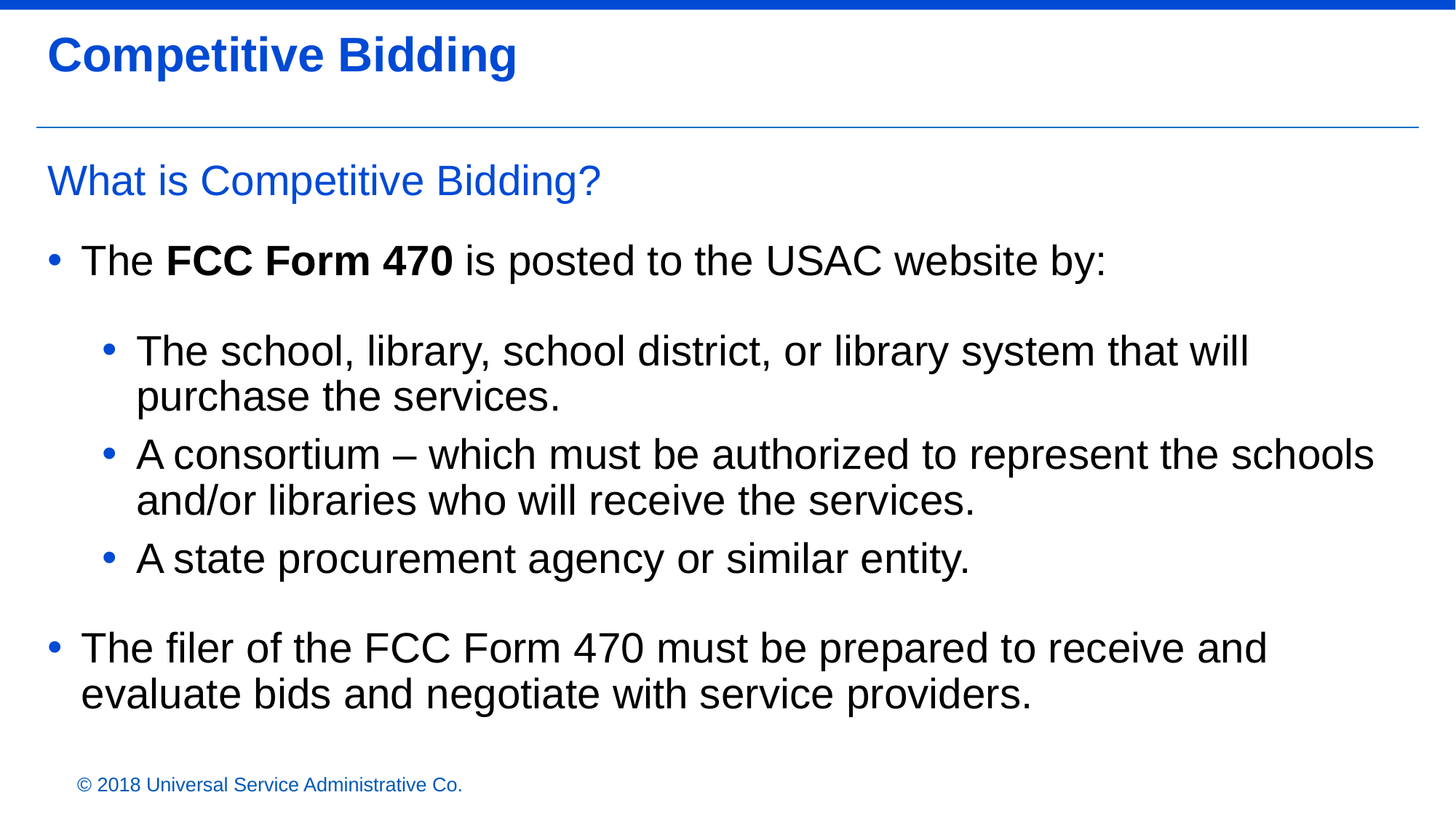

Competitive Bidding

# What is Competitive Bidding?
The FCC Form 470 is posted to the USAC website by:

The school, library, school district, or library system that will purchase the services.
A consortium – which must be authorized to represent the schools and/or libraries who will receive the services.
A state procurement agency or similar entity.

The filer of the FCC Form 470 must be prepared to receive and evaluate bids and negotiate with service providers.

© 2018 Universal Service Administrative Co.